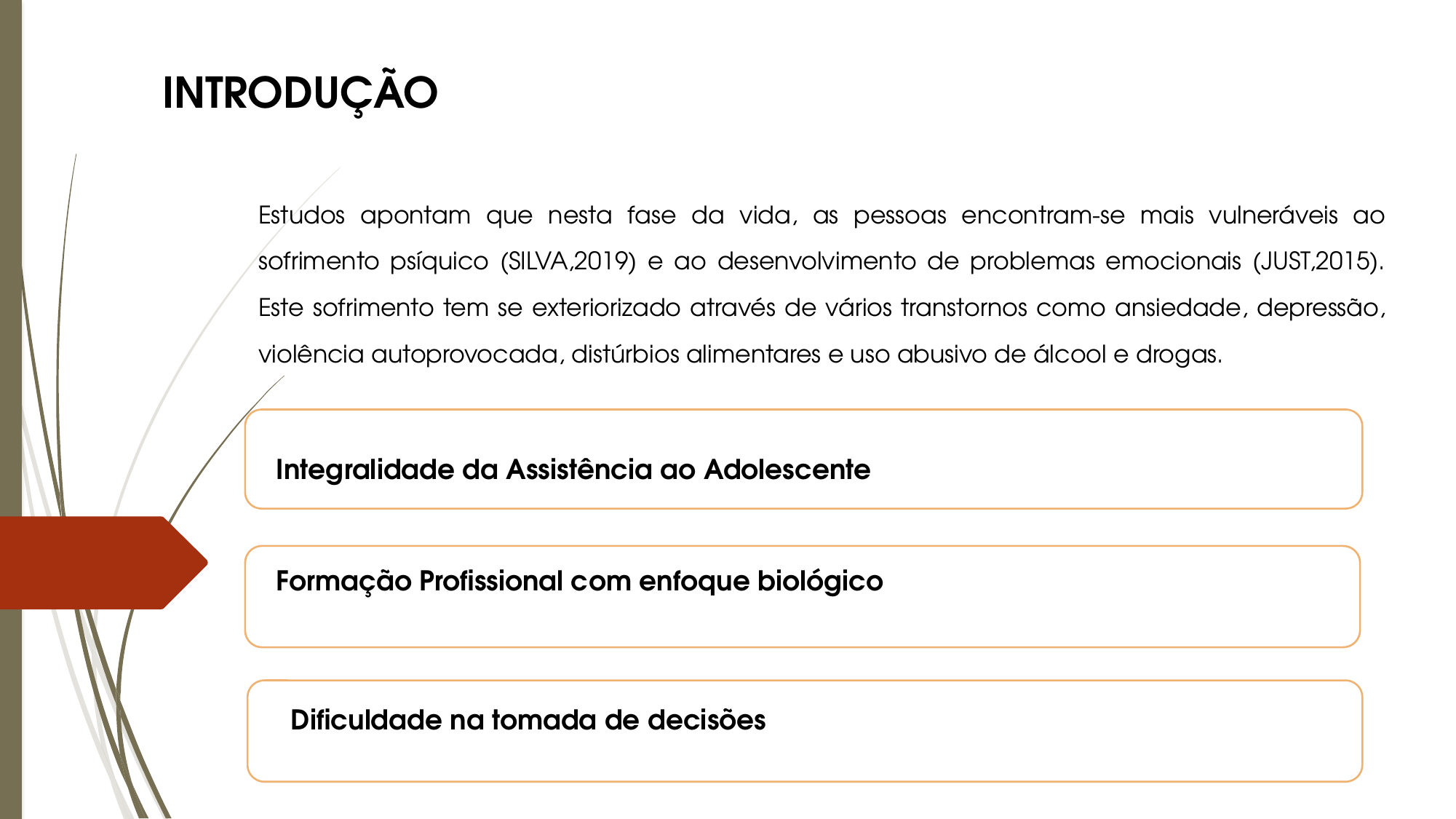

# INTRODUÇÃO
Estudos apontam que nesta fase da vida, as pessoas encontram-se mais vulneráveis ao sofrimento psíquico (SILVA,2019) e ao desenvolvimento de problemas emocionais (JUST,2015). Este sofrimento tem se exteriorizado através de vários transtornos como ansiedade, depressão, violência autoprovocada, distúrbios alimentares e uso abusivo de álcool e drogas.

Integralidade da Assistência ao Adolescente

Formação Profissional com enfoque biológico

Dificuldade na tomada de decisões